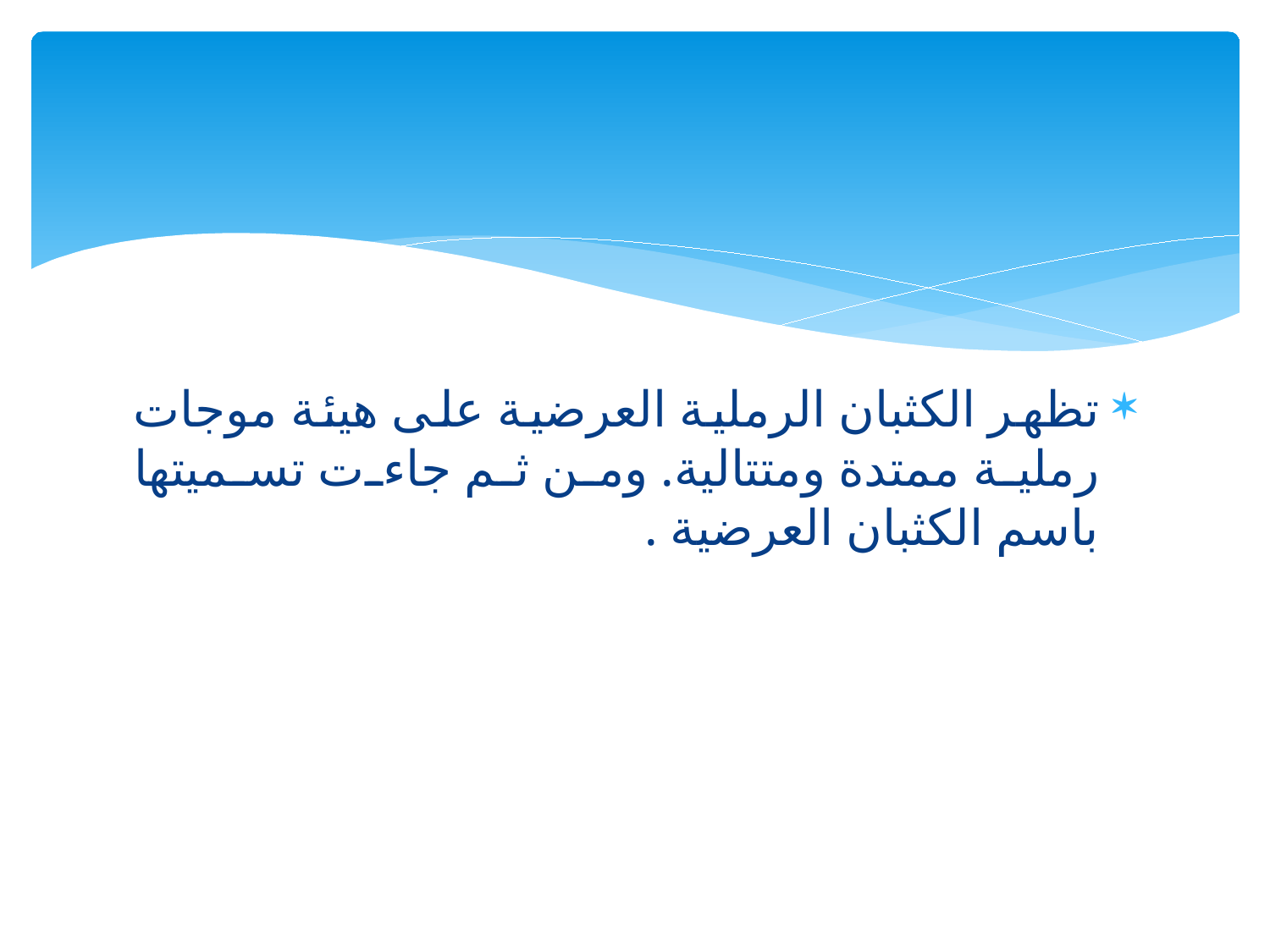

#
	تظهر الكثبان الرملية العرضية على هيئة موجات رملية ممتدة ومتتالية. ومن ثم جاءت تسميتها باسم الكثبان العرضية .